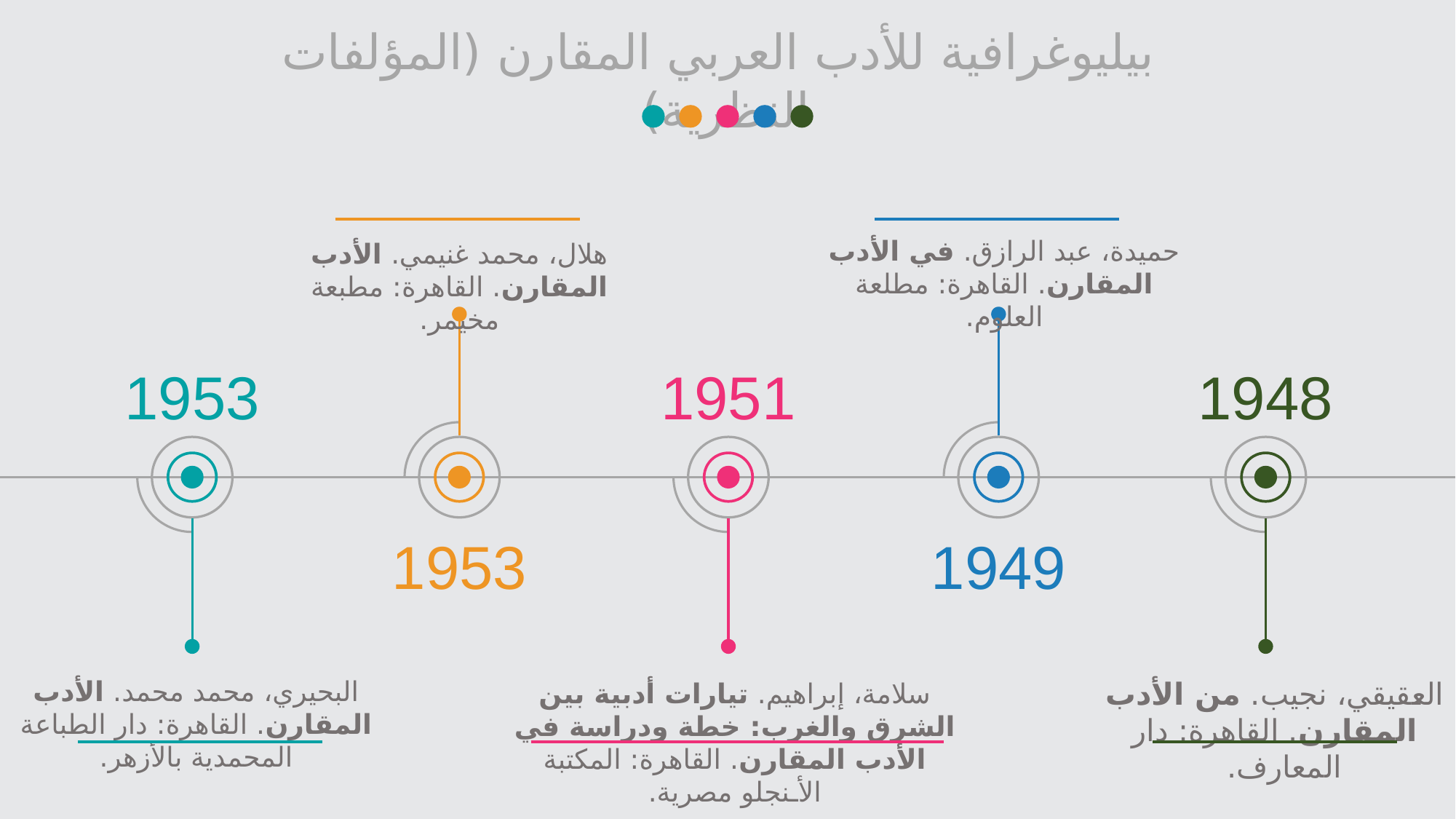

بيليوغرافية للأدب العربي المقارن (المؤلفات النظرية)

حميدة، عبد الرازق. في الأدب المقارن. القاهرة: مطلعة العلوم.
هلال، محمد غنيمي. الأدب المقارن. القاهرة: مطبعة مخيمر.

1953
1951
1948

1953
1949

البحيري، محمد محمد. الأدب المقارن. القاهرة: دار الطباعة المحمدية بالأزهر.
العقيقي، نجيب. من الأدب المقارن. القاهرة: دار المعارف.
سلامة، إبراهيم. تيارات أدبية بين الشرق والغرب: خطة ودراسة في الأدب المقارن. القاهرة: المكتبة الأـنجلو مصرية.